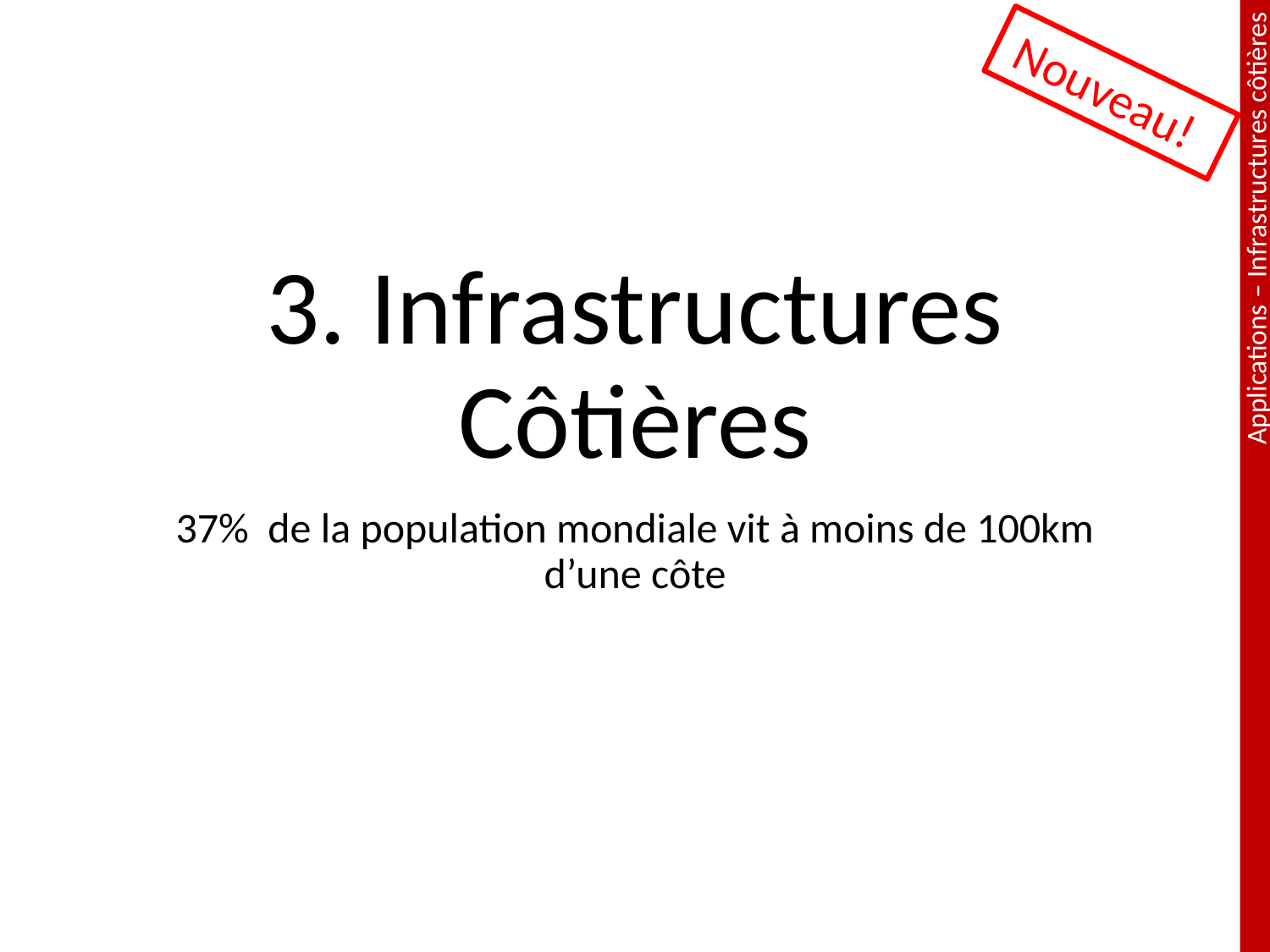

Nouveau!
# 3. Infrastructures Côtières
37%  de la population mondiale vit à moins de 100km d’une côte
33